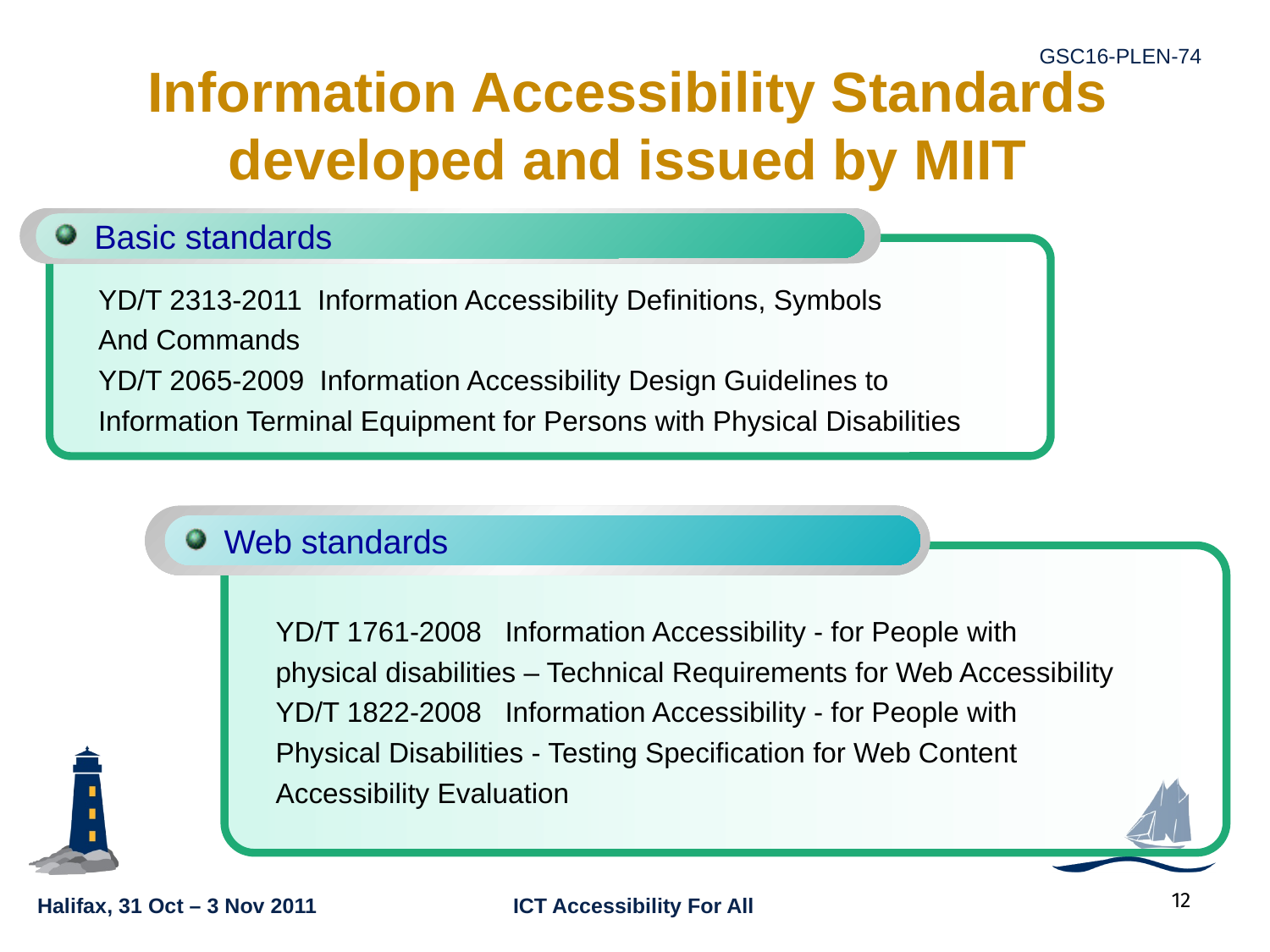

# Information Accessibility Standards developed and issued by MIIT

 Basic standards

YD/T 2313-2011  Information Accessibility Definitions, Symbols
And Commands
YD/T 2065-2009  Information Accessibility Design Guidelines to
Information Terminal Equipment for Persons with Physical Disabilities

 Web standards

YD/T 1761-2008   Information Accessibility - for People with
physical disabilities – Technical Requirements for Web Accessibility
YD/T 1822-2008   Information Accessibility - for People with
Physical Disabilities - Testing Specification for Web Content
Accessibility Evaluation

12